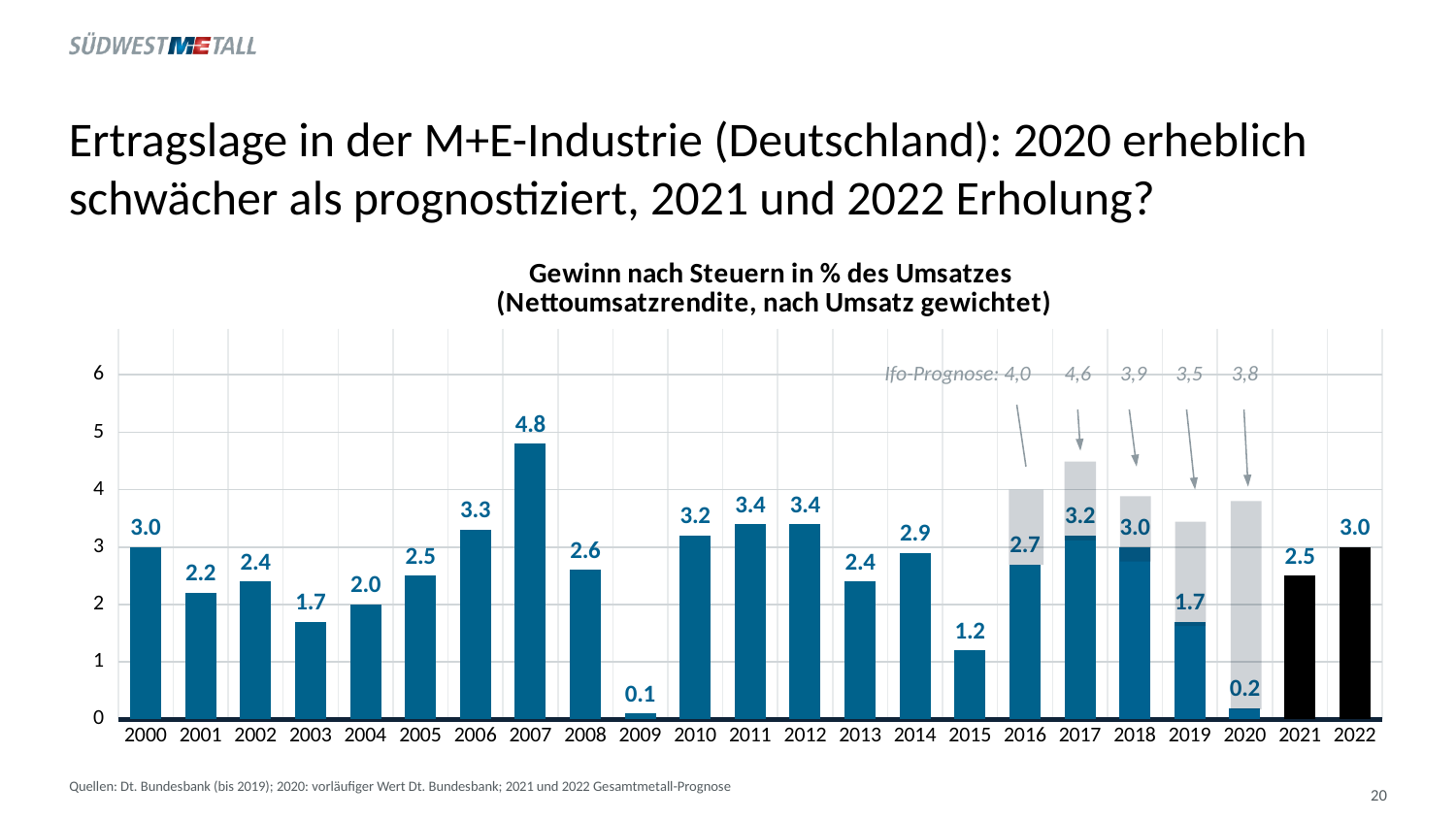

# Ertragslage in der M+E-Industrie (Deutschland): 2020 erheblich schwächer als prognostiziert, 2021 und 2022 Erholung?

### Chart: Gewinn nach Steuern in % des Umsatzes
 (Nettoumsatzrendite, nach Umsatz gewichtet)

| Category |  |
|---|---|
| 2000 | 3.0 |
| 2001 | 2.2 |
| 2002 | 2.4 |
| 2003 | 1.7 |
| 2004 | 2.0 |
| 2005 | 2.5 |
| 2006 | 3.3 |
| 2007 | 4.8 |
| 2008 | 2.6 |
| 2009 | 0.1 |
| 2010 | 3.2 |
| 2011 | 3.4 |
| 2012 | 3.4 |
| 2013 | 2.4 |
| 2014 | 2.9 |
| 2015 | 1.2 |
| 2016 | 2.7 |
| 2017 | 3.2 |
| 2018 | 3.0 |
| 2019 | 1.7 |
| 2020 | 0.2 |
| 2021 | 2.5 |
| 2022 | 3.0 |
Ifo-Prognose: 4,0       4,6      3,9      3,5      3,8

Quellen: Dt. Bundesbank (bis 2019); 2020: vorläufiger Wert Dt. Bundesbank; 2021 und 2022 Gesamtmetall-Prognose
20